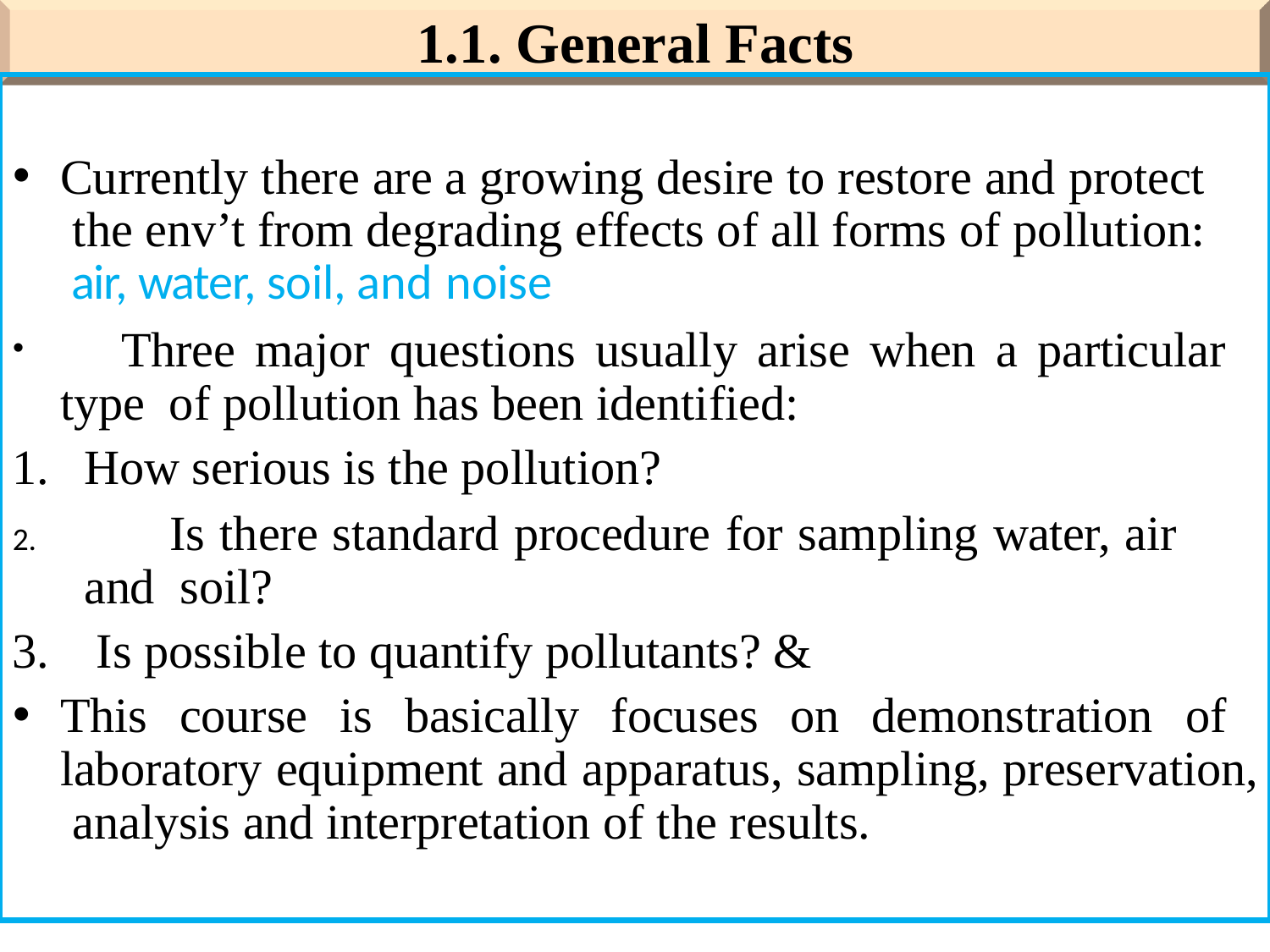

# 1.1. General Facts

Currently there are a growing desire to restore and protect  the env’t from degrading effects of all forms of pollution:  air, water, soil, and noise
	Three major questions usually arise when a particular type  of pollution has been identified:
How serious is the pollution?
	Is there standard procedure for sampling water, air and  soil?
Is possible to quantify pollutants? &
This course is basically focuses on demonstration of  laboratory equipment and apparatus, sampling, preservation,  analysis and interpretation of the results.